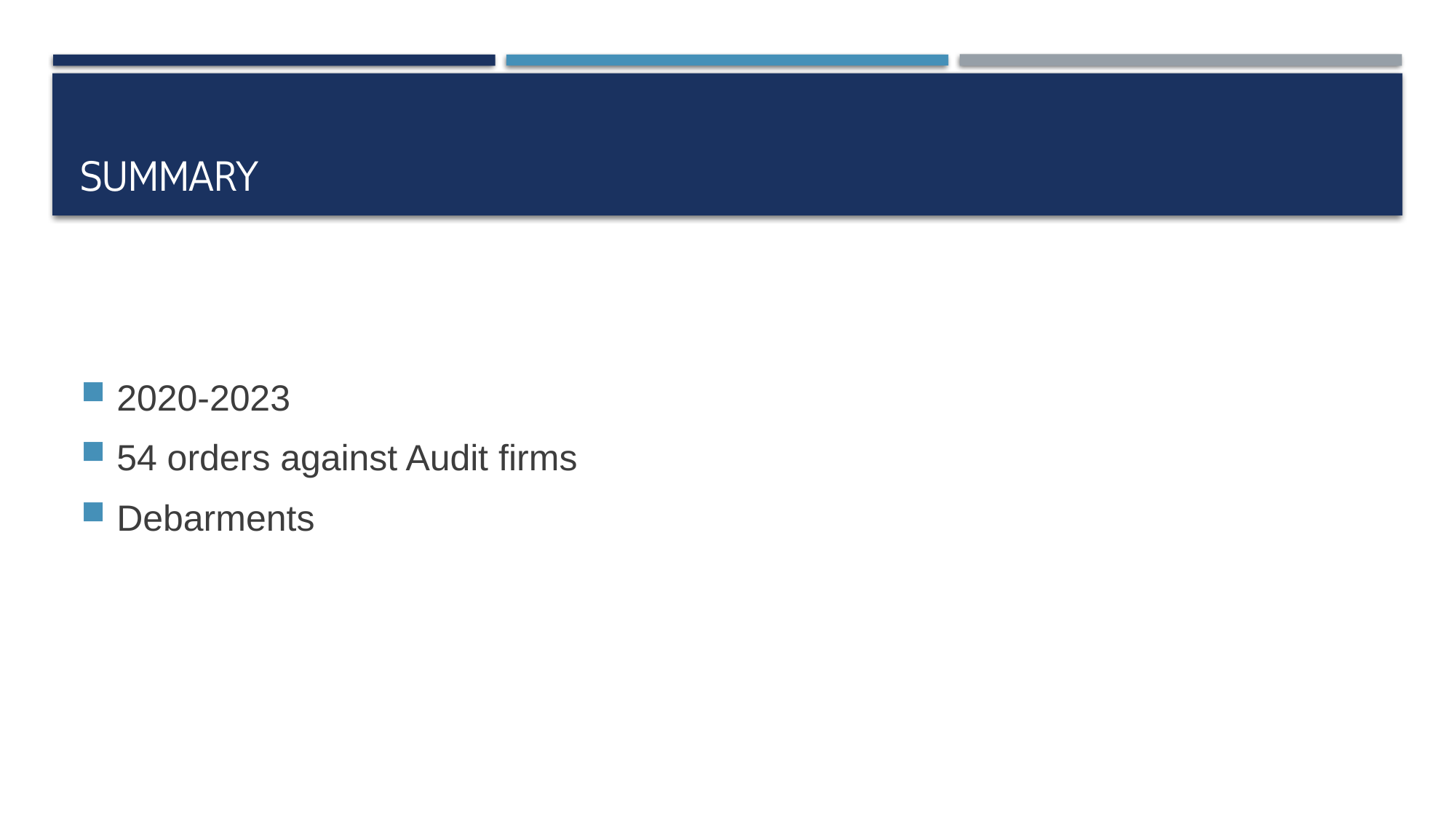

# SUMMARY
2020-2023
54 orders against Audit firms
Debarments